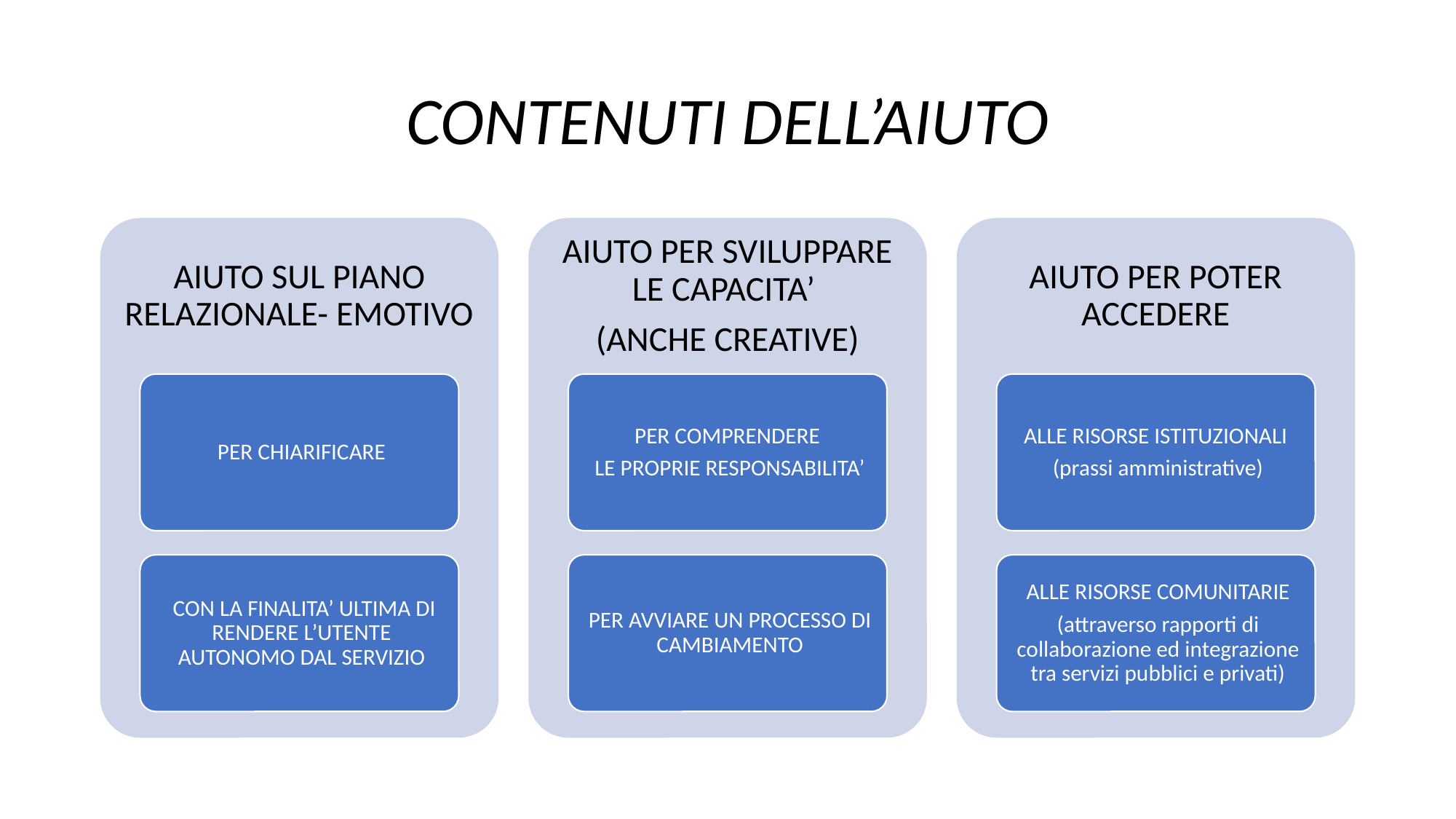

# CONTENUTI DELL’AIUTO
AIUTO SUL PIANO RELAZIONALE- EMOTIVO
PER CHIARIFICARE
 CON LA FINALITA’ ULTIMA DI RENDERE L’UTENTE AUTONOMO DAL SERVIZIO
AIUTO PER SVILUPPARE LE CAPACITA’
(ANCHE CREATIVE)
PER COMPRENDERE
LE PROPRIE RESPONSABILITA’
PER AVVIARE UN PROCESSO DI CAMBIAMENTO
AIUTO PER POTER ACCEDERE
ALLE RISORSE ISTITUZIONALI
(prassi amministrative)
ALLE RISORSE COMUNITARIE
(attraverso rapporti di collaborazione ed integrazione tra servizi pubblici e privati)